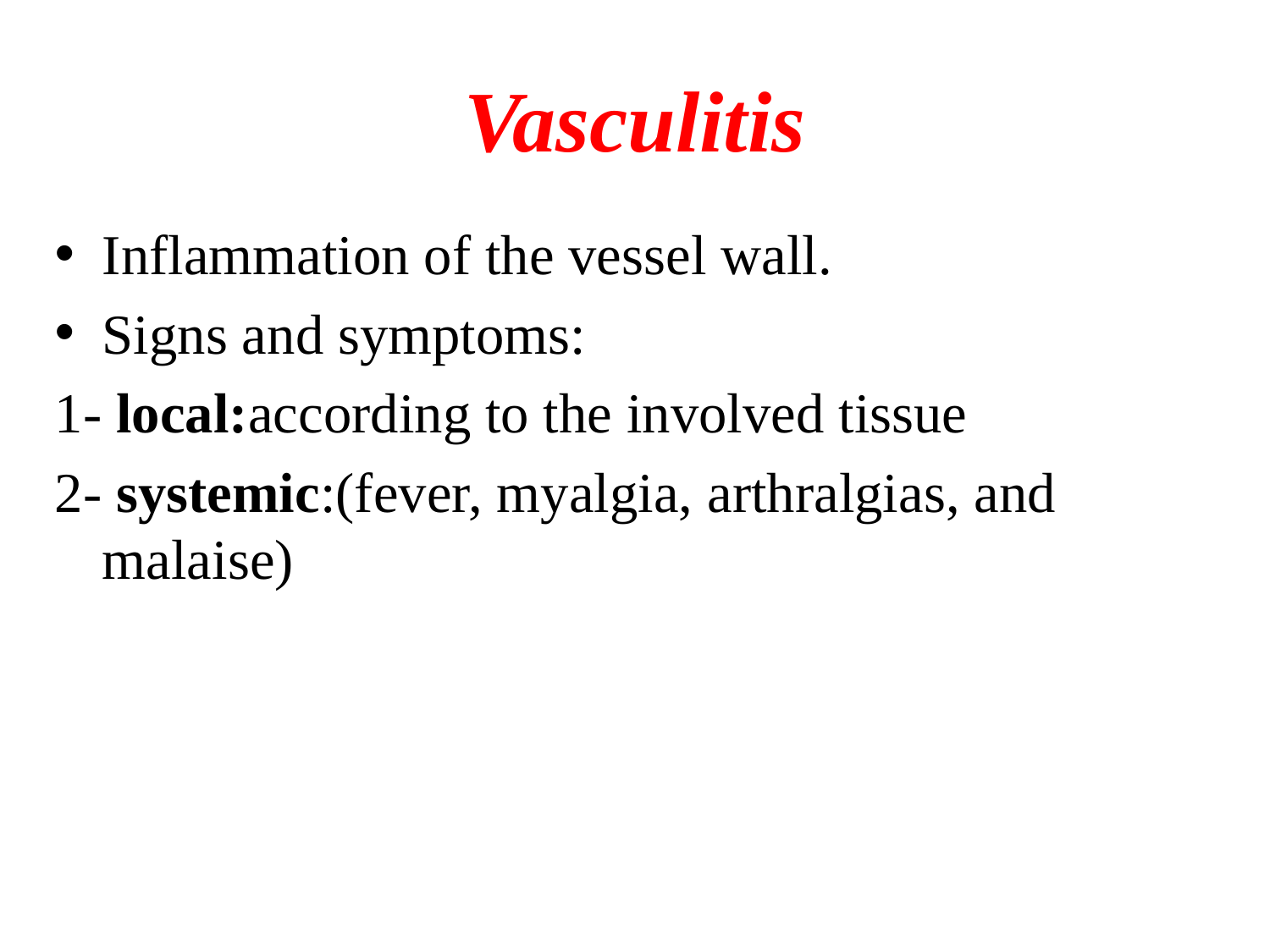

# Vasculitis
Inflammation of the vessel wall.
Signs and symptoms:
1- local:according to the involved tissue
2- systemic:(fever, myalgia, arthralgias, and malaise)